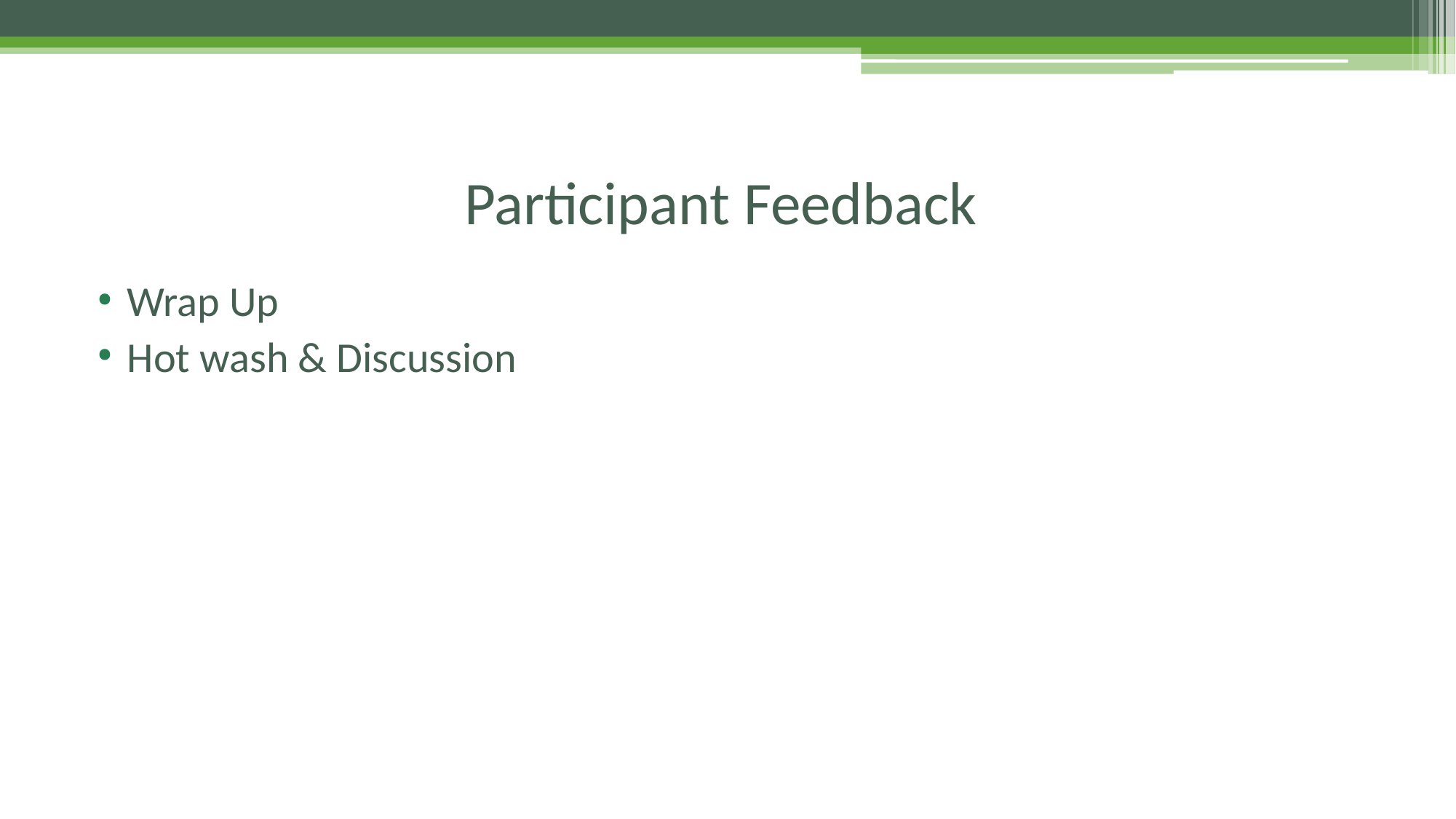

# Participant Feedback
Wrap Up
Hot wash & Discussion